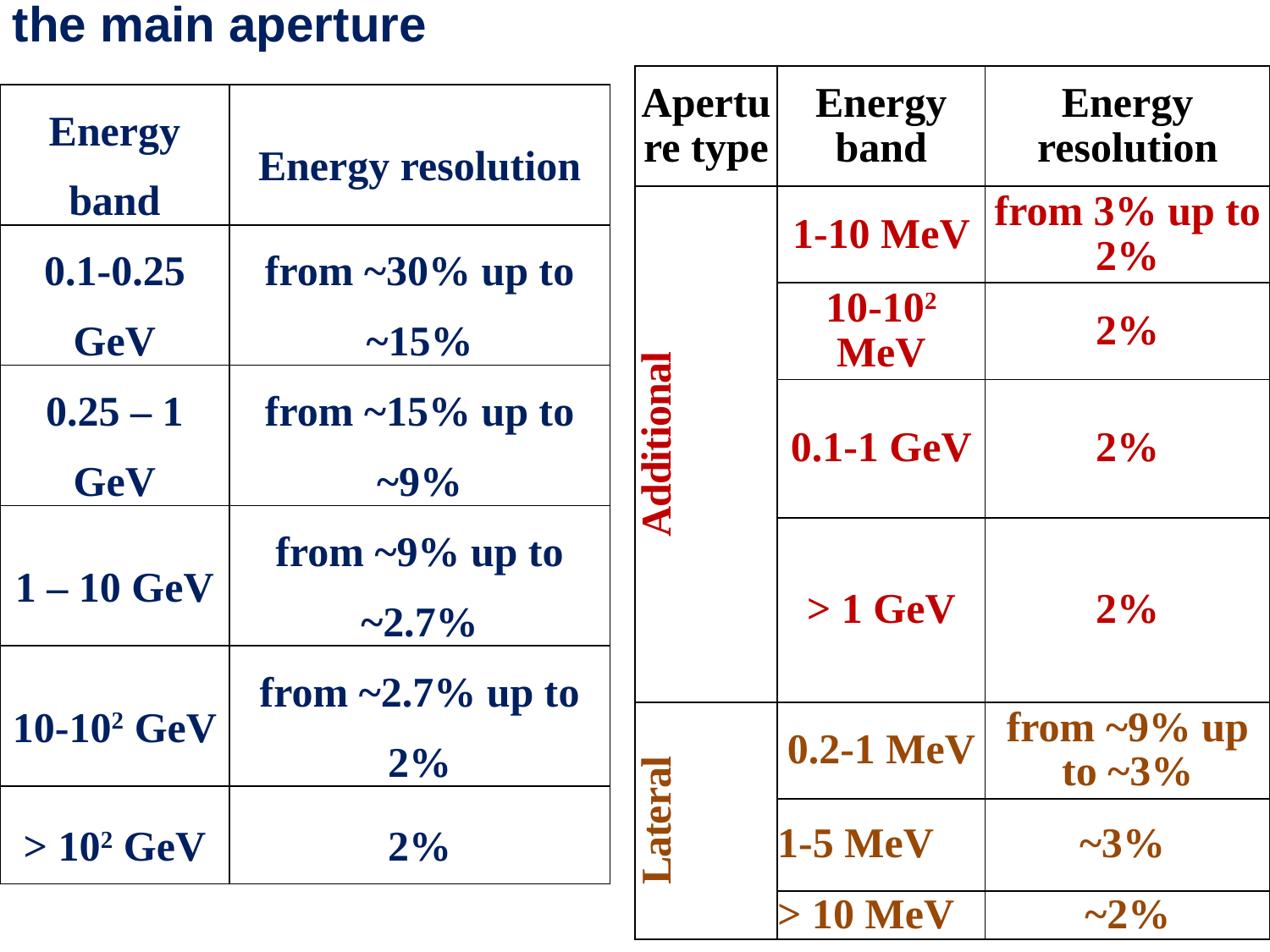

the main aperture
| Aperture type | Energy band | Energy resolution |
| --- | --- | --- |
| Additional | 1-10 MeV | from 3% up to 2% |
|  | 10-102 MeV | 2% |
|  | 0.1-1 GeV | 2% |
|  | > 1 GeV | 2% |
| Lateral | 0.2-1 MeV | from ~9% up to ~3% |
|  | 1-5 MeV | ~3% |
|  | > 10 MeV | ~2% |
| Energy band | Energy resolution |
| --- | --- |
| 0.1-0.25 GeV | from ~30% up to ~15% |
| 0.25 – 1 GeV | from ~15% up to ~9% |
| 1 – 10 GeV | from ~9% up to ~2.7% |
| 10-102 GeV | from ~2.7% up to 2% |
| > 102 GeV | 2% |